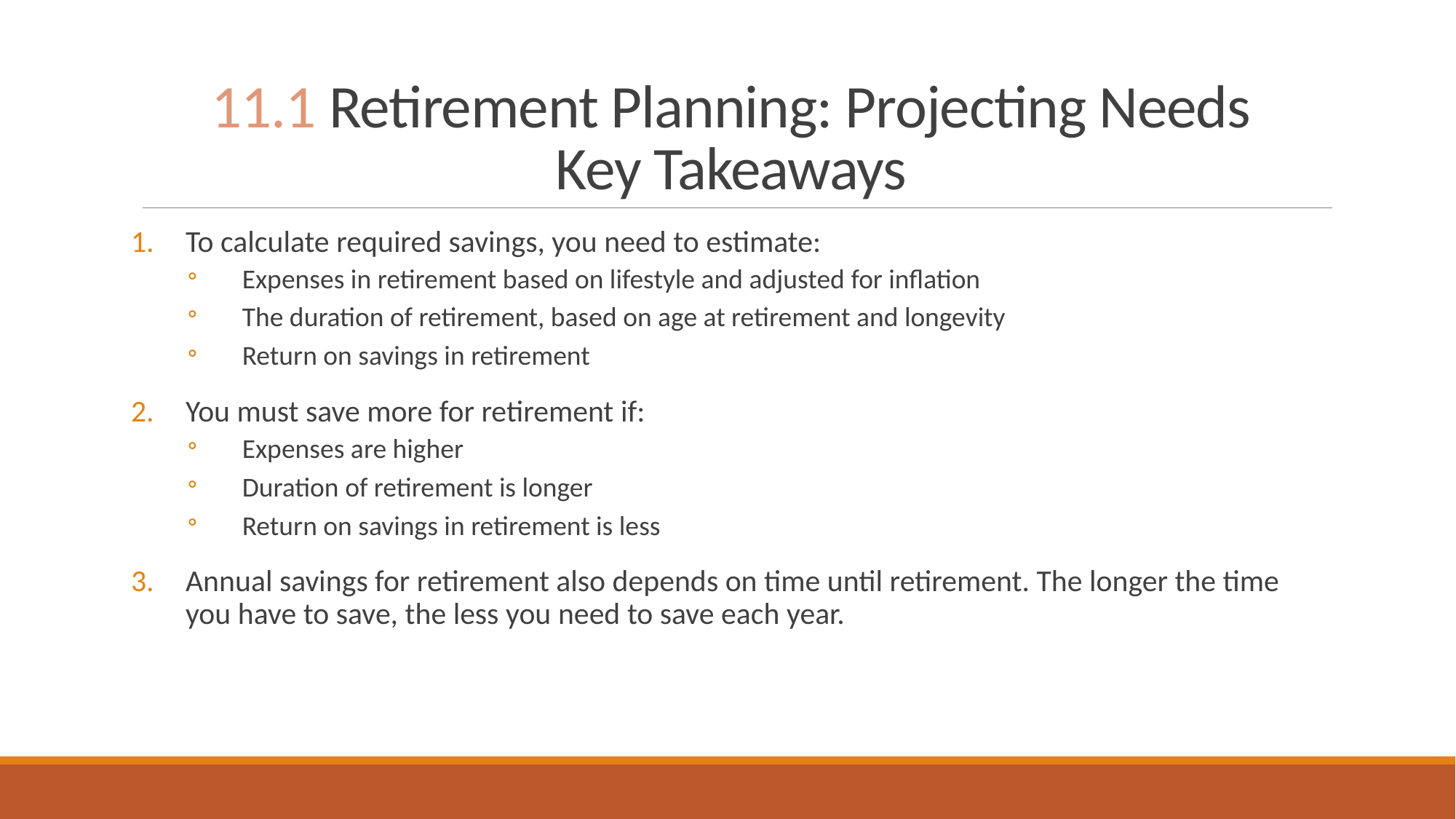

# 11.1 Retirement Planning: Projecting Needs Key Takeaways
To calculate required savings, you need to estimate:
Expenses in retirement based on lifestyle and adjusted for inflation
The duration of retirement, based on age at retirement and longevity
Return on savings in retirement
You must save more for retirement if:
Expenses are higher
Duration of retirement is longer
Return on savings in retirement is less
Annual savings for retirement also depends on time until retirement. The longer the time you have to save, the less you need to save each year.